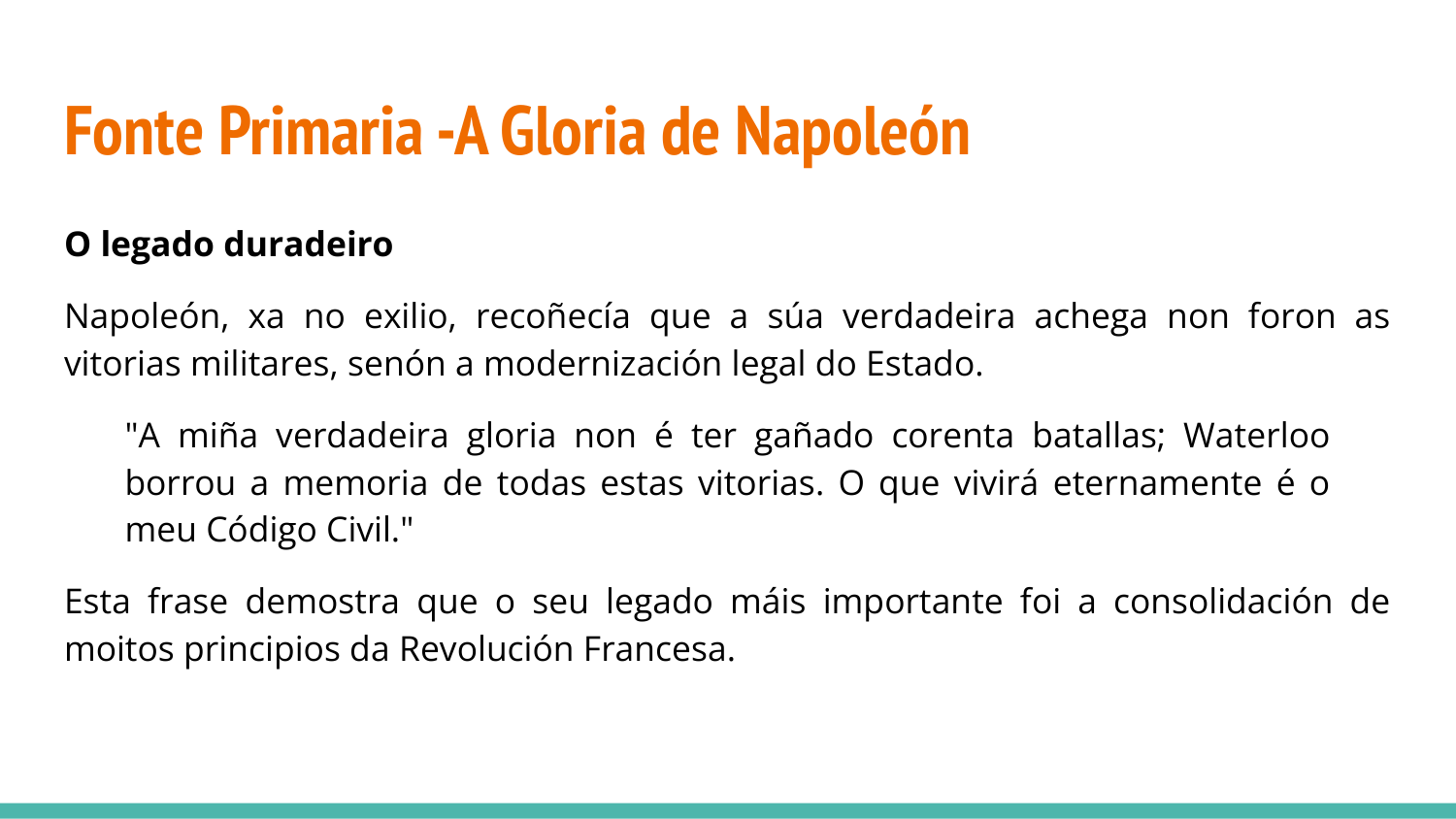

# Fonte Primaria -A Gloria de Napoleón
O legado duradeiro
Napoleón, xa no exilio, recoñecía que a súa verdadeira achega non foron as vitorias militares, senón a modernización legal do Estado.
"A miña verdadeira gloria non é ter gañado corenta batallas; Waterloo borrou a memoria de todas estas vitorias. O que vivirá eternamente é o meu Código Civil."
Esta frase demostra que o seu legado máis importante foi a consolidación de moitos principios da Revolución Francesa.